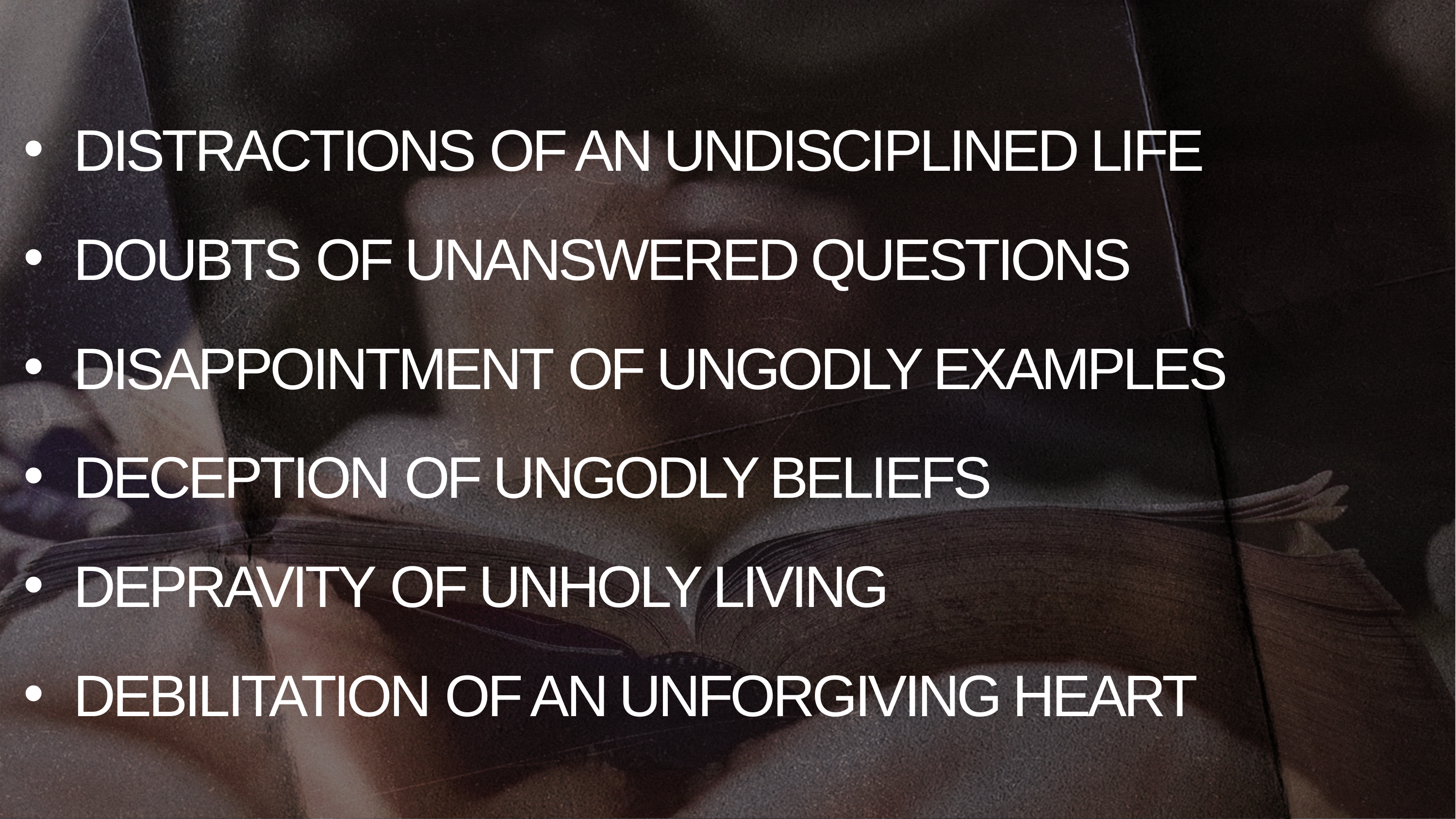

DISTRACTIONS OF AN UNDISCIPLINED LIFE
DOUBTS OF UNANSWERED QUESTIONS
DISAPPOINTMENT OF UNGODLY EXAMPLES
DECEPTION OF UNGODLY BELIEFS
DEPRAVITY OF UNHOLY LIVING
DEBILITATION OF AN UNFORGIVING HEART